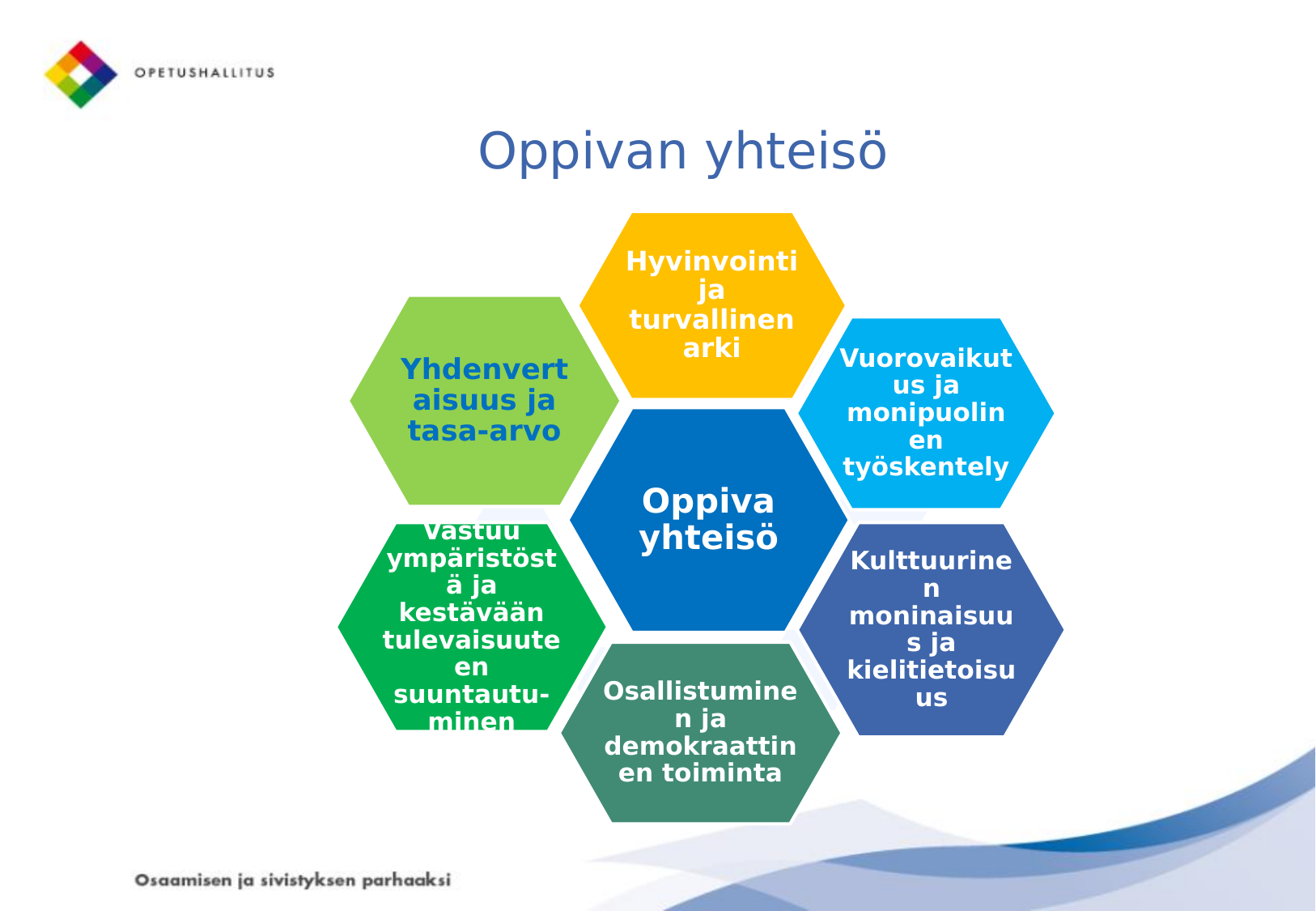

# Oppivan yhteisö
Oppiva yhteisö
Hyvinvointi ja turvallinen arki
Vuorovaikutus ja monipuolinen työskentely
Kulttuurinen moninaisuus ja kielitietoisuus
Osallistuminen ja demokraattinen toiminta
Vastuu ympäristöstä ja kestävään tulevaisuuteen suuntautu-minen
Yhdenvertaisuus ja tasa-arvo